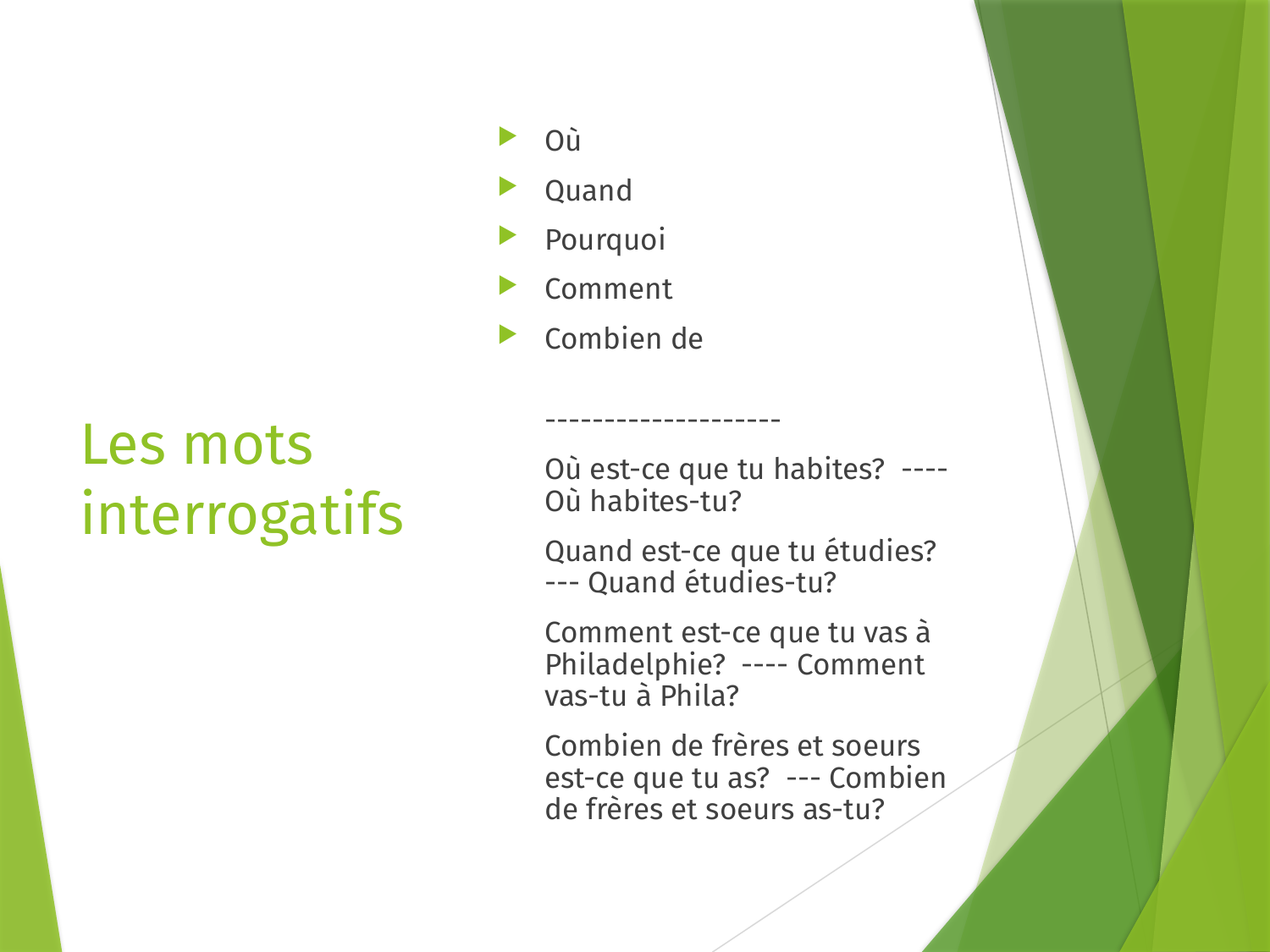

# Les mots interrogatifs
Où
Quand
Pourquoi
Comment
Combien de
                                              --------------------
Où est-ce que tu habites?  ---- Où habites-tu?
Quand est-ce que tu étudies? --- Quand étudies-tu?
Comment est-ce que tu vas à Philadelphie?  ---- Comment vas-tu à Phila?
Combien de frères et soeurs est-ce que tu as?  --- Combien de frères et soeurs as-tu?